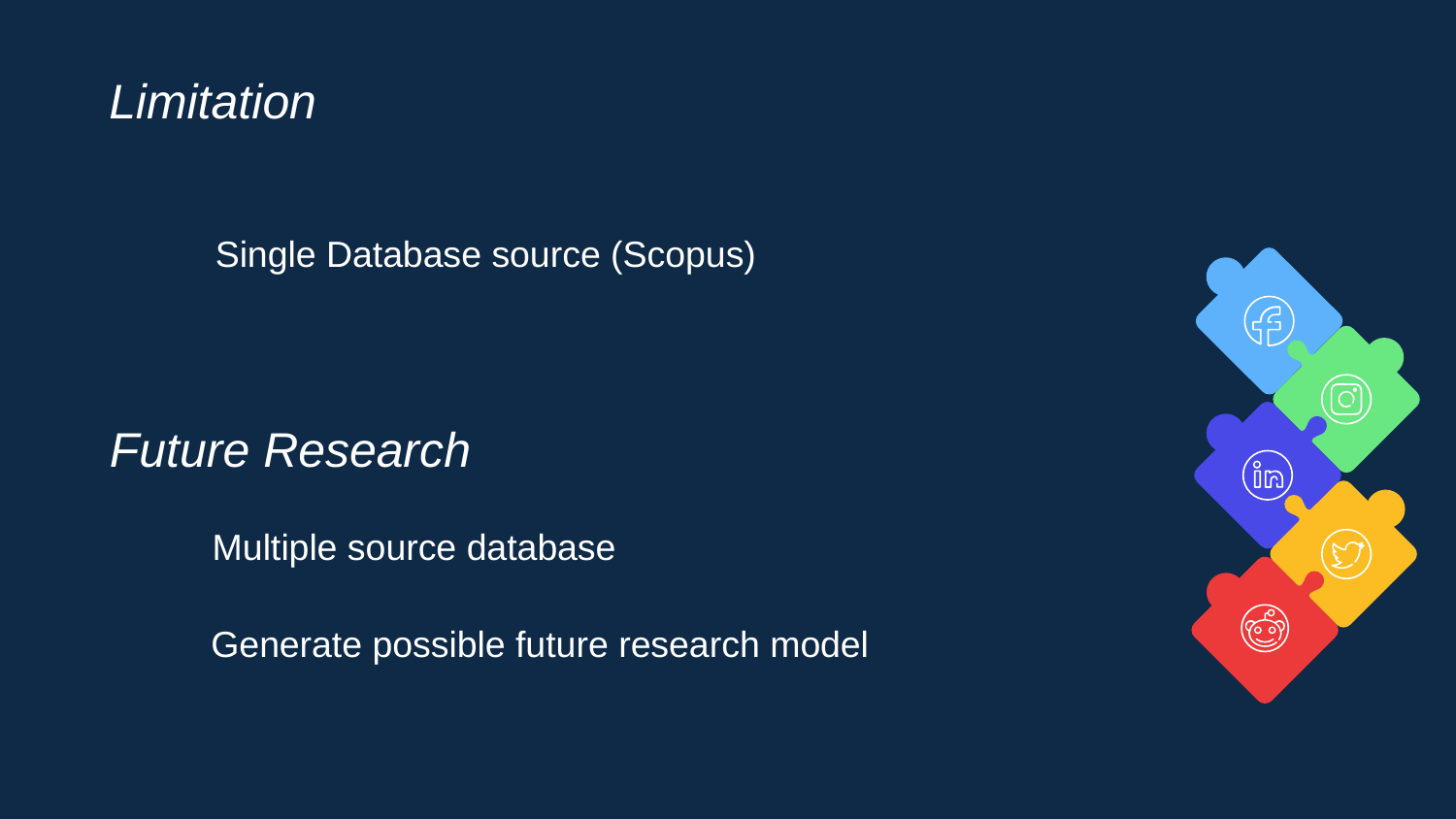

Limitation
Single Database source (Scopus)

Future Research
Multiple source database
Generate possible future research model